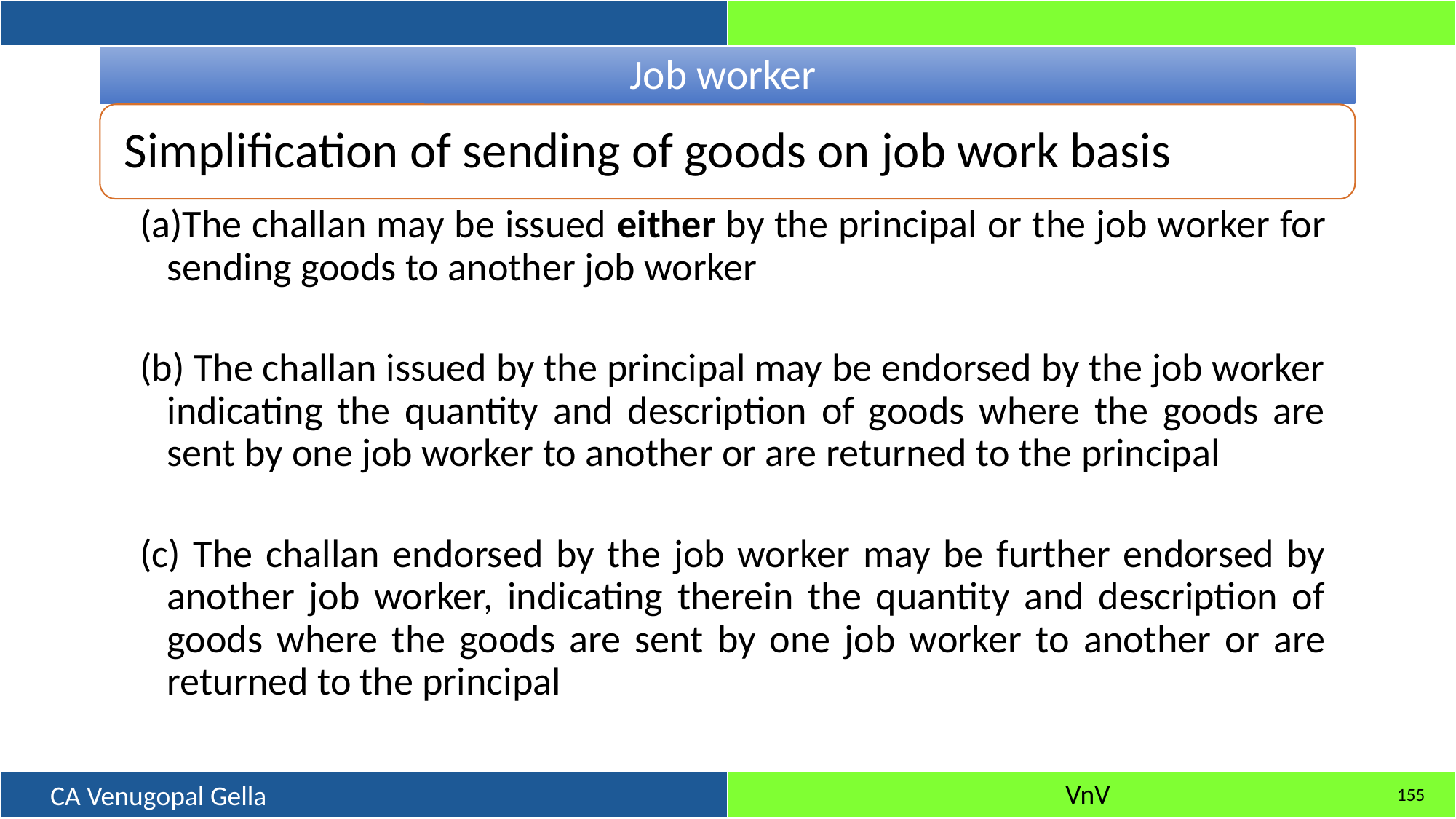

# Job worker
Simplification of sending of goods on job work basis
(a)The challan may be issued either by the principal or the job worker for sending goods to another job worker

(b) The challan issued by the principal may be endorsed by the job worker indicating the quantity and description of goods where the goods are sent by one job worker to another or are returned to the principal

(c) The challan endorsed by the job worker may be further endorsed by another job worker, indicating therein the quantity and description of goods where the goods are sent by one job worker to another or are returned to the principal
155